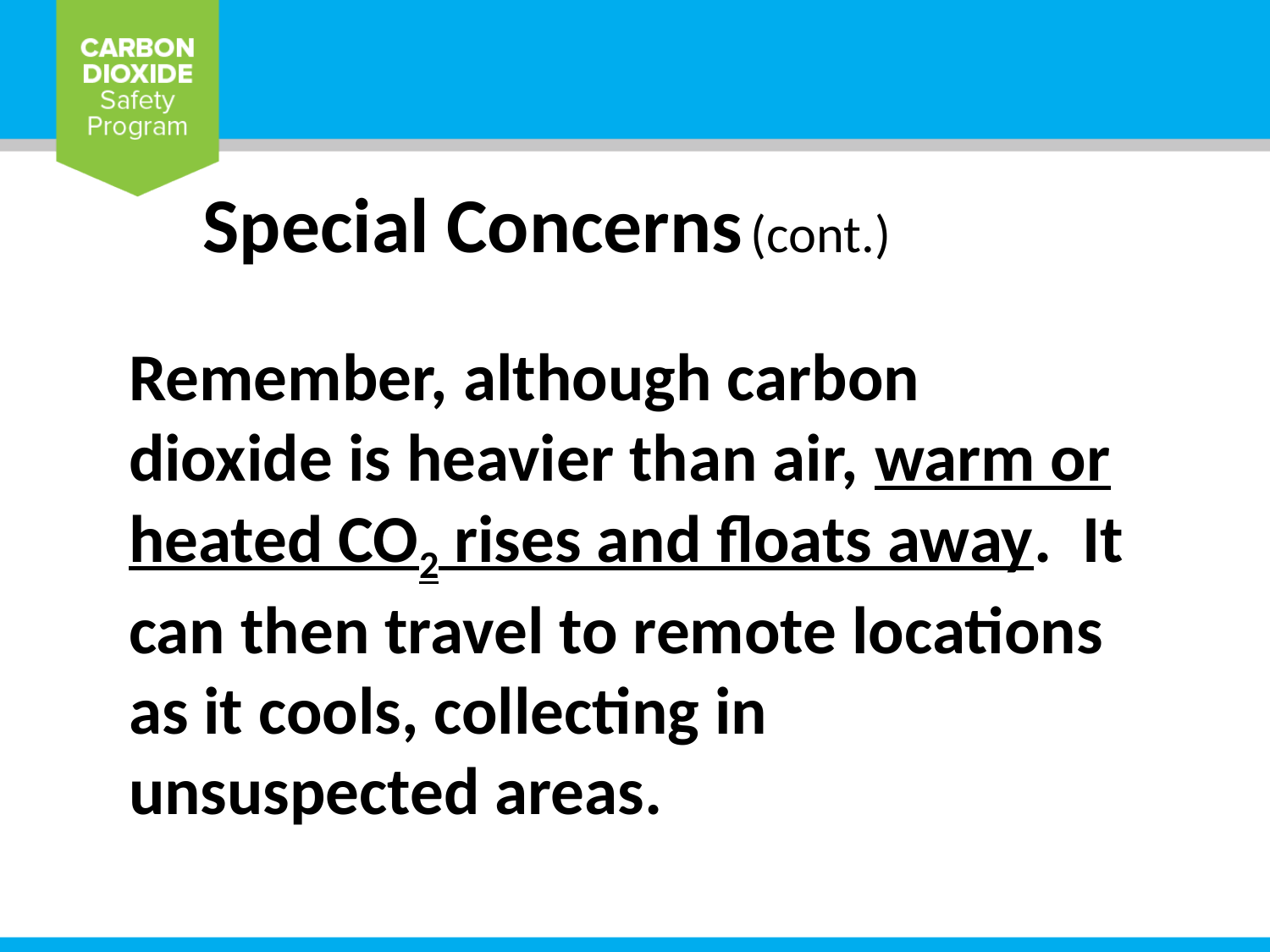

Special Concerns (cont.)
Remember, although carbon dioxide is heavier than air, warm or heated CO2 rises and floats away.  It can then travel to remote locations as it cools, collecting in unsuspected areas.